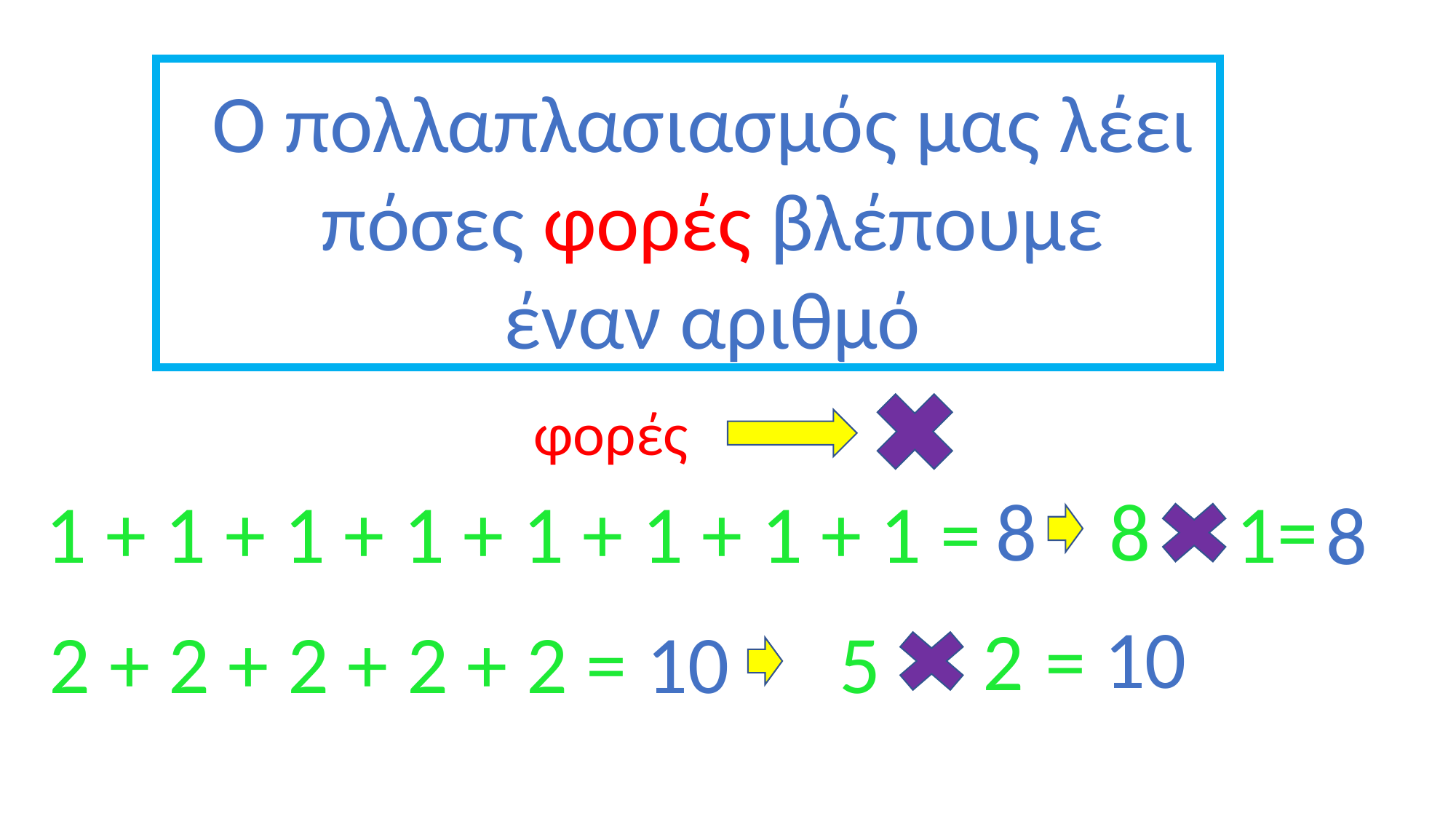

Ο πολλαπλασιασμός μας λέει
πόσες φορές βλέπουμε
έναν αριθμό

φορές

8
8
=
1
1 + 1 + 1 + 1 + 1 + 1 + 1 + 1 =
8

10
=
2
10
5
2 + 2 + 2 + 2 + 2 =